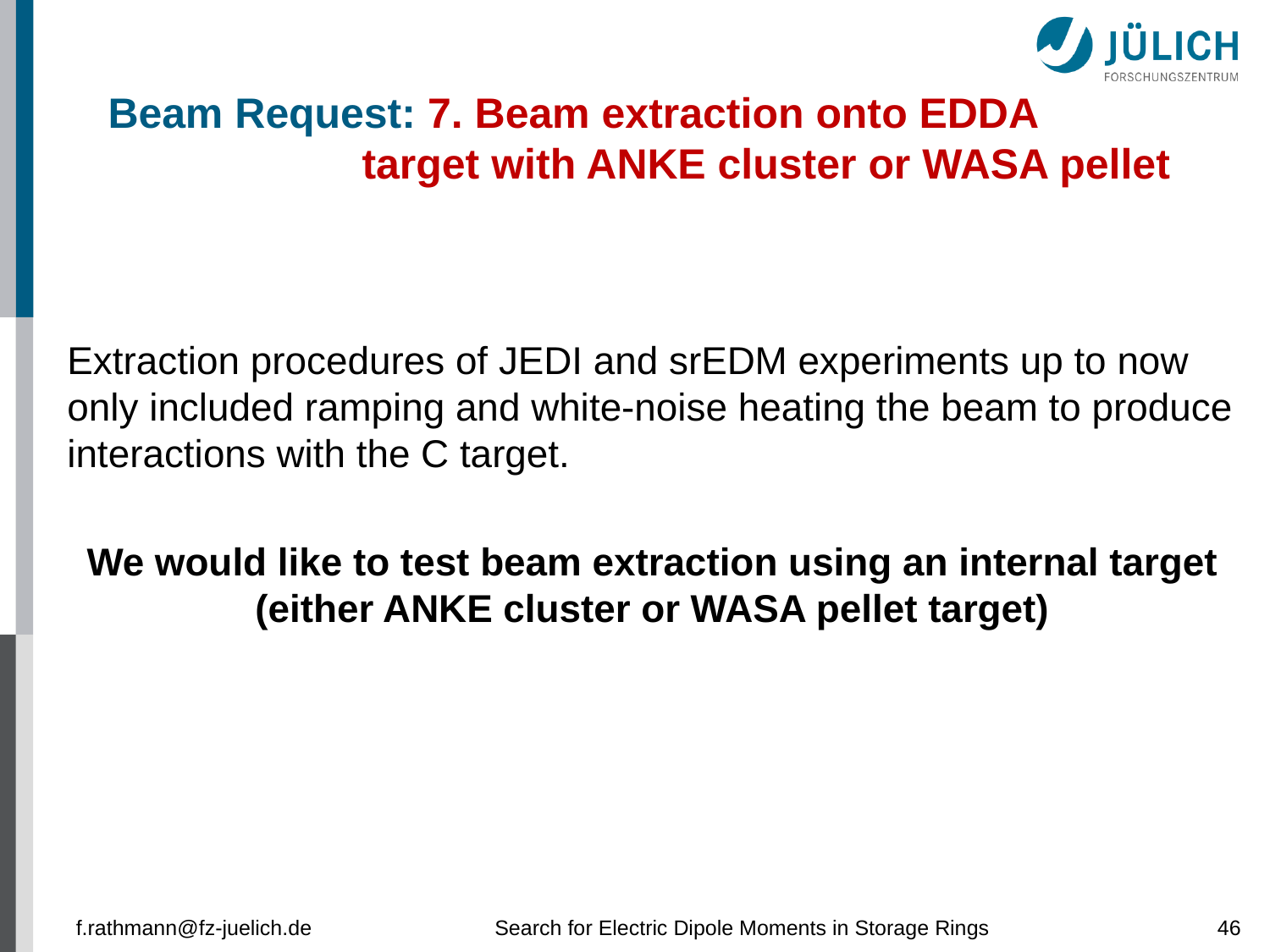

# Beam Request: 7. Beam extraction onto EDDA 			target with ANKE cluster or WASA pellet
Extraction procedures of JEDI and srEDM experiments up to now only included ramping and white-noise heating the beam to produce interactions with the C target.

We would like to test beam extraction using an internal target (either ANKE cluster or WASA pellet target)
f.rathmann@fz-juelich.de
Search for Electric Dipole Moments in Storage Rings
46